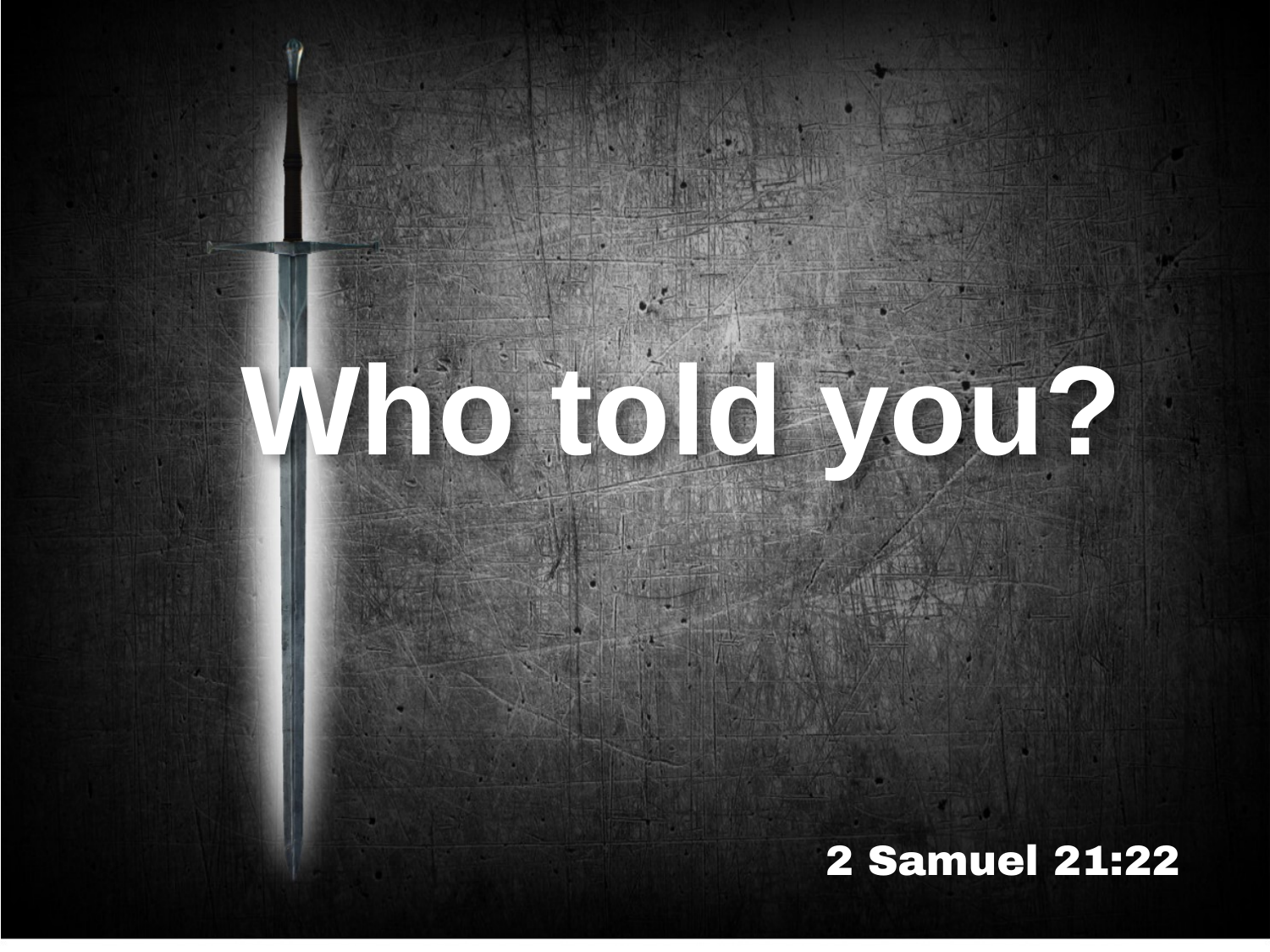

# Who told you?
2 Samuel 21:22